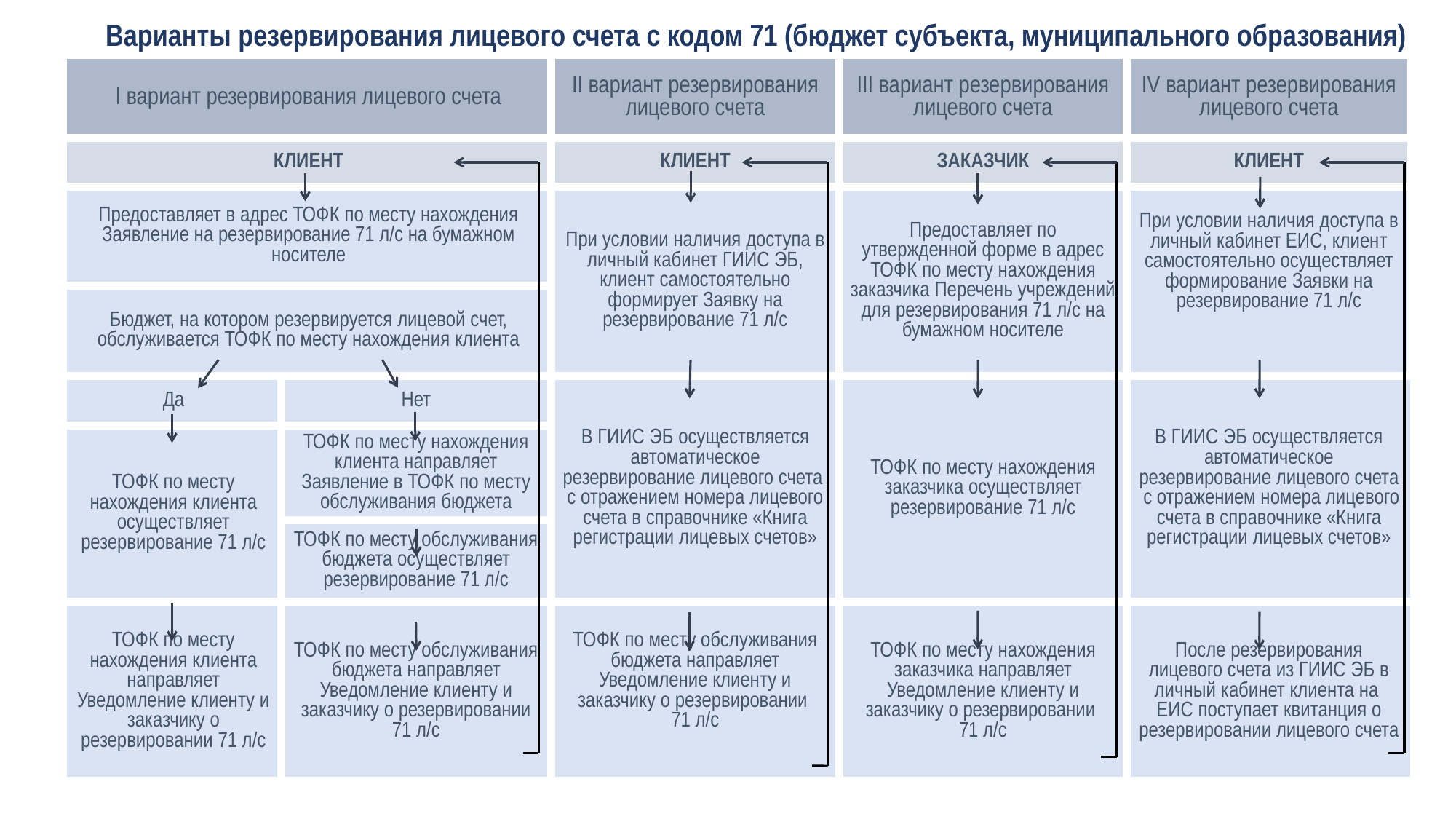

Варианты резервирования лицевого счета с кодом 71 (бюджет субъекта, муниципального образования)
| I вариант резервирования лицевого счета |  | II вариант резервирования лицевого счета | III вариант резервирования лицевого счета | IV вариант резервирования лицевого счета |
| --- | --- | --- | --- | --- |
| КЛИЕНТ |  | КЛИЕНТ | ЗАКАЗЧИК | КЛИЕНТ |
| Предоставляет в адрес ТОФК по месту нахождения Заявление на резервирование 71 л/с на бумажном носителе |  | При условии наличия доступа в личный кабинет ГИИС ЭБ, клиент самостоятельно формирует Заявку на резервирование 71 л/с | Предоставляет по утвержденной форме в адрес ТОФК по месту нахождения заказчика Перечень учреждений для резервирования 71 л/с на бумажном носителе | При условии наличия доступа в личный кабинет ЕИС, клиент самостоятельно осуществляет формирование Заявки на резервирование 71 л/с |
| Бюджет, на котором резервируется лицевой счет, обслуживается ТОФК по месту нахождения клиента |  |  |  |  |
| Да | Нет | В ГИИС ЭБ осуществляется автоматическое резервирование лицевого счета с отражением номера лицевого счета в справочнике «Книга регистрации лицевых счетов» | ТОФК по месту нахождения заказчика осуществляет резервирование 71 л/с | В ГИИС ЭБ осуществляется автоматическое резервирование лицевого счета с отражением номера лицевого счета в справочнике «Книга регистрации лицевых счетов» |
| ТОФК по месту нахождения клиента осуществляет резервирование 71 л/с | ТОФК по месту нахождения клиента направляет Заявление в ТОФК по месту обслуживания бюджета |  |  |  |
|  | ТОФК по месту обслуживания бюджета осуществляет резервирование 71 л/с |  |  |  |
| ТОФК по месту нахождения клиента направляет Уведомление клиенту и заказчику о резервировании 71 л/с | ТОФК по месту обслуживания бюджета направляет Уведомление клиенту и заказчику о резервировании 71 л/с | ТОФК по месту обслуживания бюджета направляет Уведомление клиенту и заказчику о резервировании 71 л/с | ТОФК по месту нахождения заказчика направляет Уведомление клиенту и заказчику о резервировании 71 л/с | После резервирования лицевого счета из ГИИС ЭБ в личный кабинет клиента на ЕИС поступает квитанция о резервировании лицевого счета |